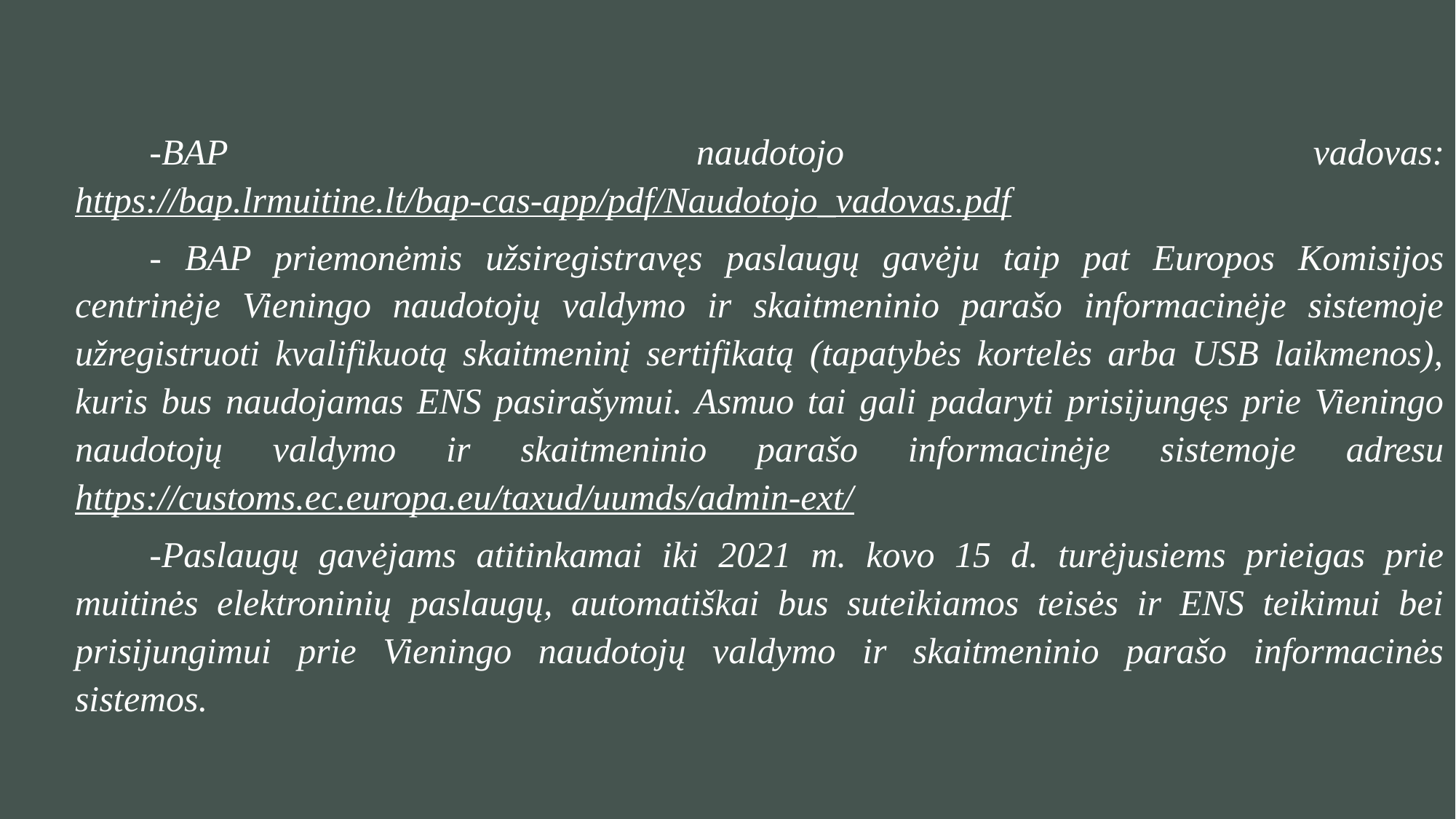

-BAP naudotojo vadovas: https://bap.lrmuitine.lt/bap-cas-app/pdf/Naudotojo_vadovas.pdf
- BAP priemonėmis užsiregistravęs paslaugų gavėju taip pat Europos Komisijos centrinėje Vieningo naudotojų valdymo ir skaitmeninio parašo informacinėje sistemoje užregistruoti kvalifikuotą skaitmeninį sertifikatą (tapatybės kortelės arba USB laikmenos), kuris bus naudojamas ENS pasirašymui. Asmuo tai gali padaryti prisijungęs prie Vieningo naudotojų valdymo ir skaitmeninio parašo informacinėje sistemoje adresu https://customs.ec.europa.eu/taxud/uumds/admin-ext/
-Paslaugų gavėjams atitinkamai iki 2021 m. kovo 15 d. turėjusiems prieigas prie muitinės elektroninių paslaugų, automatiškai bus suteikiamos teisės ir ENS teikimui bei prisijungimui prie Vieningo naudotojų valdymo ir skaitmeninio parašo informacinės sistemos.